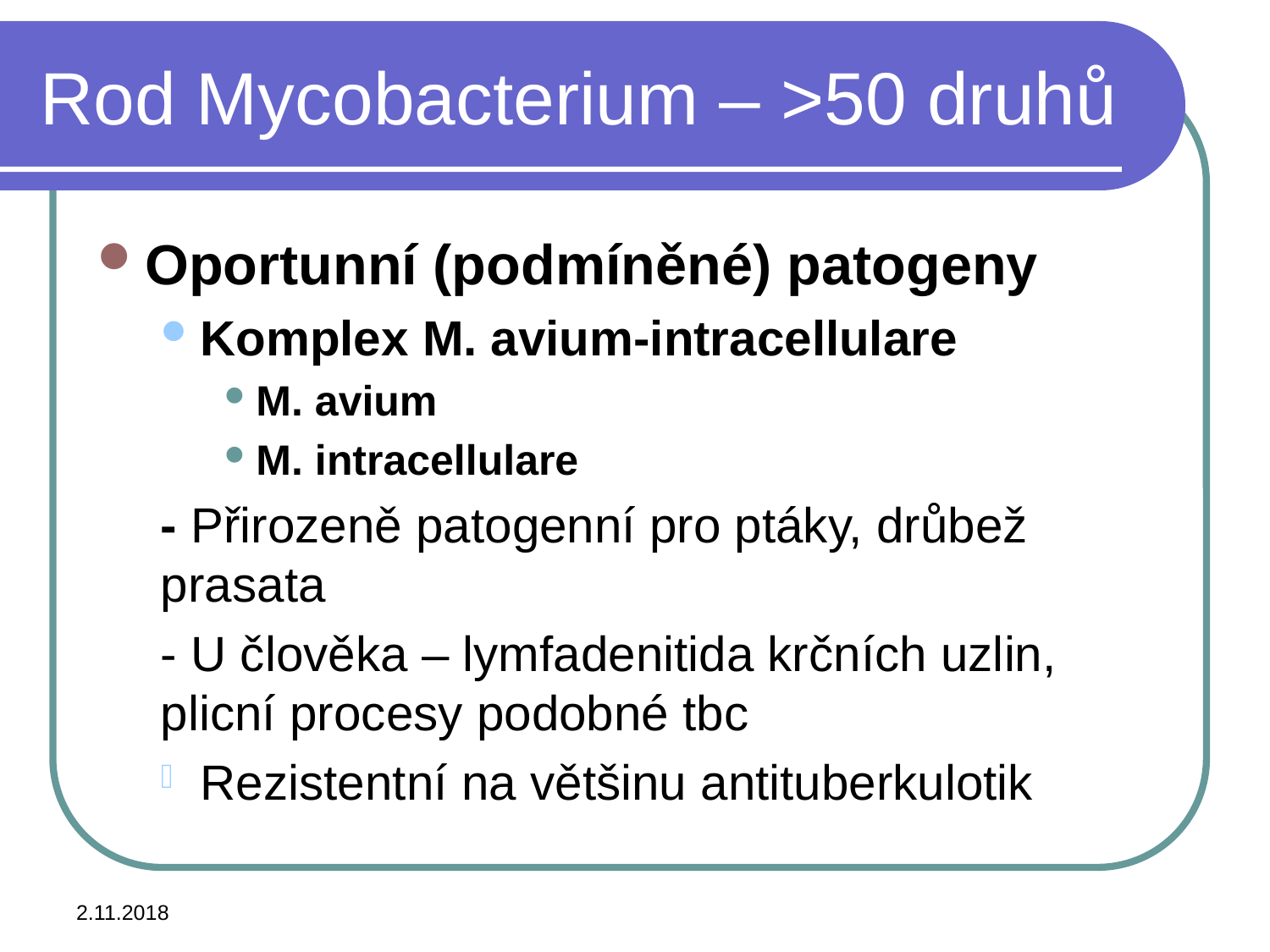

# Rod Mycobacterium – >50 druhů
Oportunní (podmíněné) patogeny
Komplex M. avium-intracellulare
M. avium
M. intracellulare
- Přirozeně patogenní pro ptáky, drůbež prasata
- U člověka – lymfadenitida krčních uzlin, plicní procesy podobné tbc
Rezistentní na většinu antituberkulotik

2.11.2018